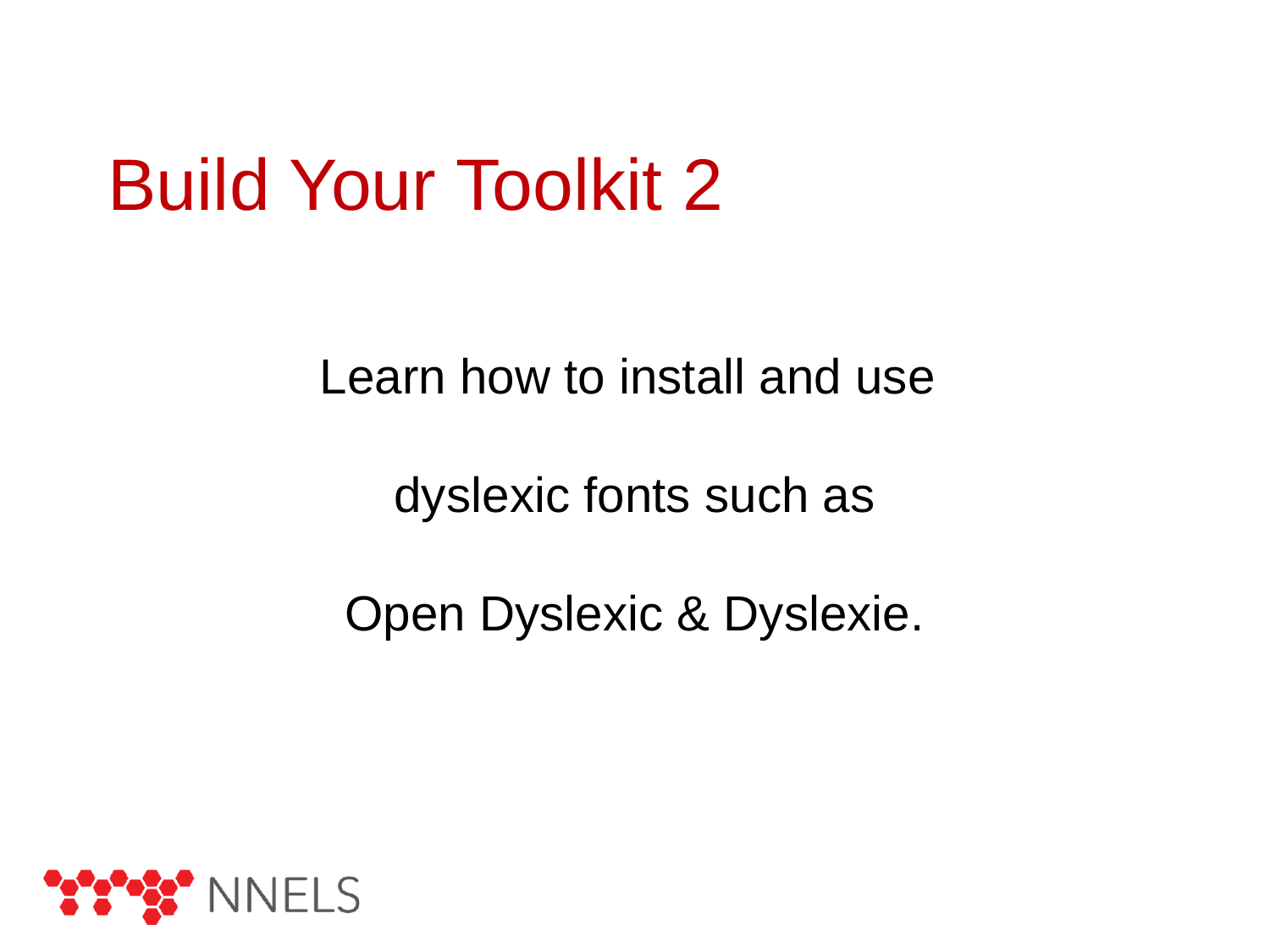

# Build Your Toolkit 2
Learn how to install and use

dyslexic fonts such as

 Open Dyslexic & Dyslexie.